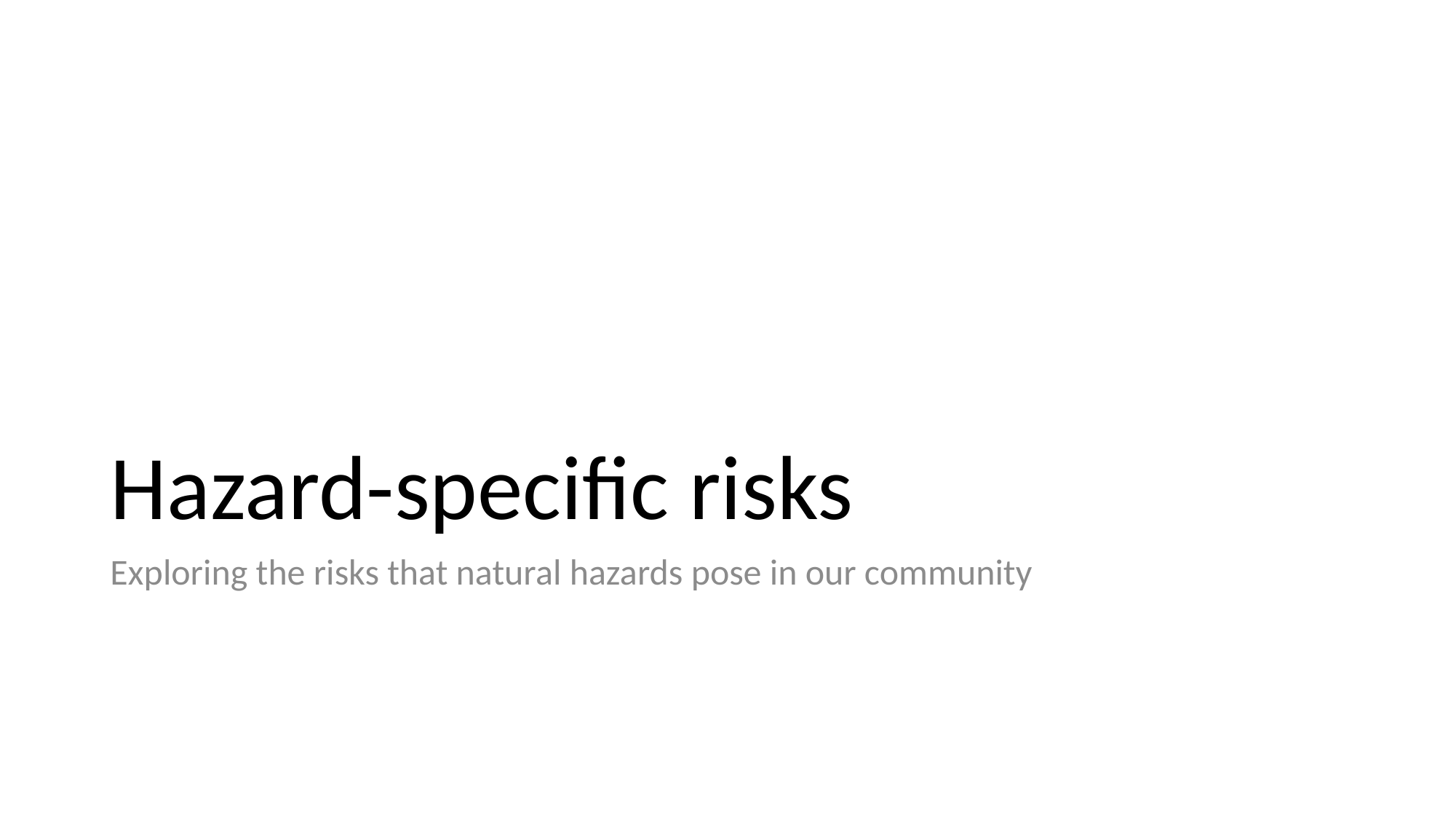

# Hazard-specific risks
Exploring the risks that natural hazards pose in our community